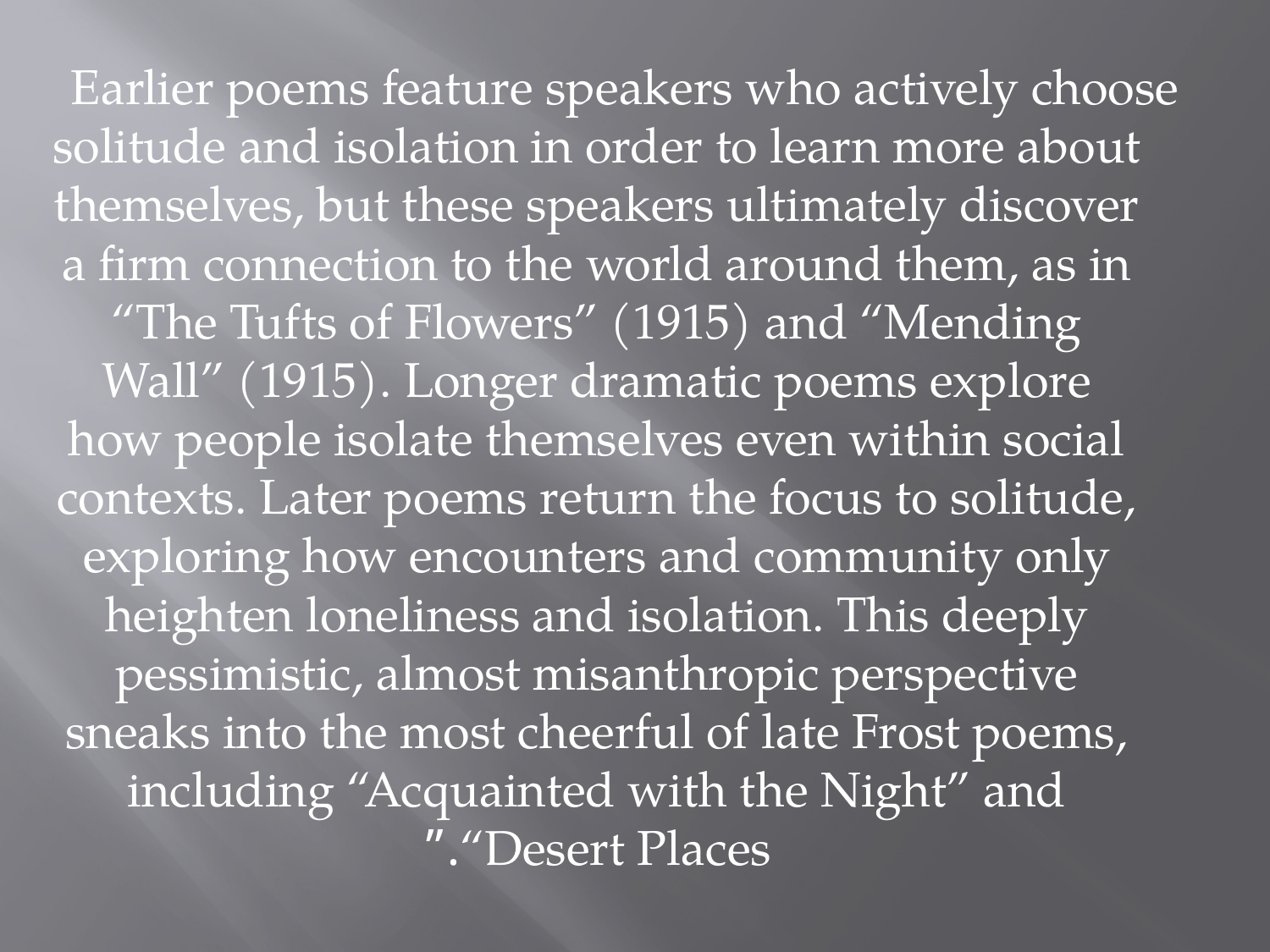

Earlier poems feature speakers who actively choose solitude and isolation in order to learn more about themselves, but these speakers ultimately discover a firm connection to the world around them, as in “The Tufts of Flowers” (1915) and “Mending Wall” (1915). Longer dramatic poems explore how people isolate themselves even within social contexts. Later poems return the focus to solitude, exploring how encounters and community only heighten loneliness and isolation. This deeply pessimistic, almost misanthropic perspective sneaks into the most cheerful of late Frost poems, including “Acquainted with the Night” and “Desert Places.”